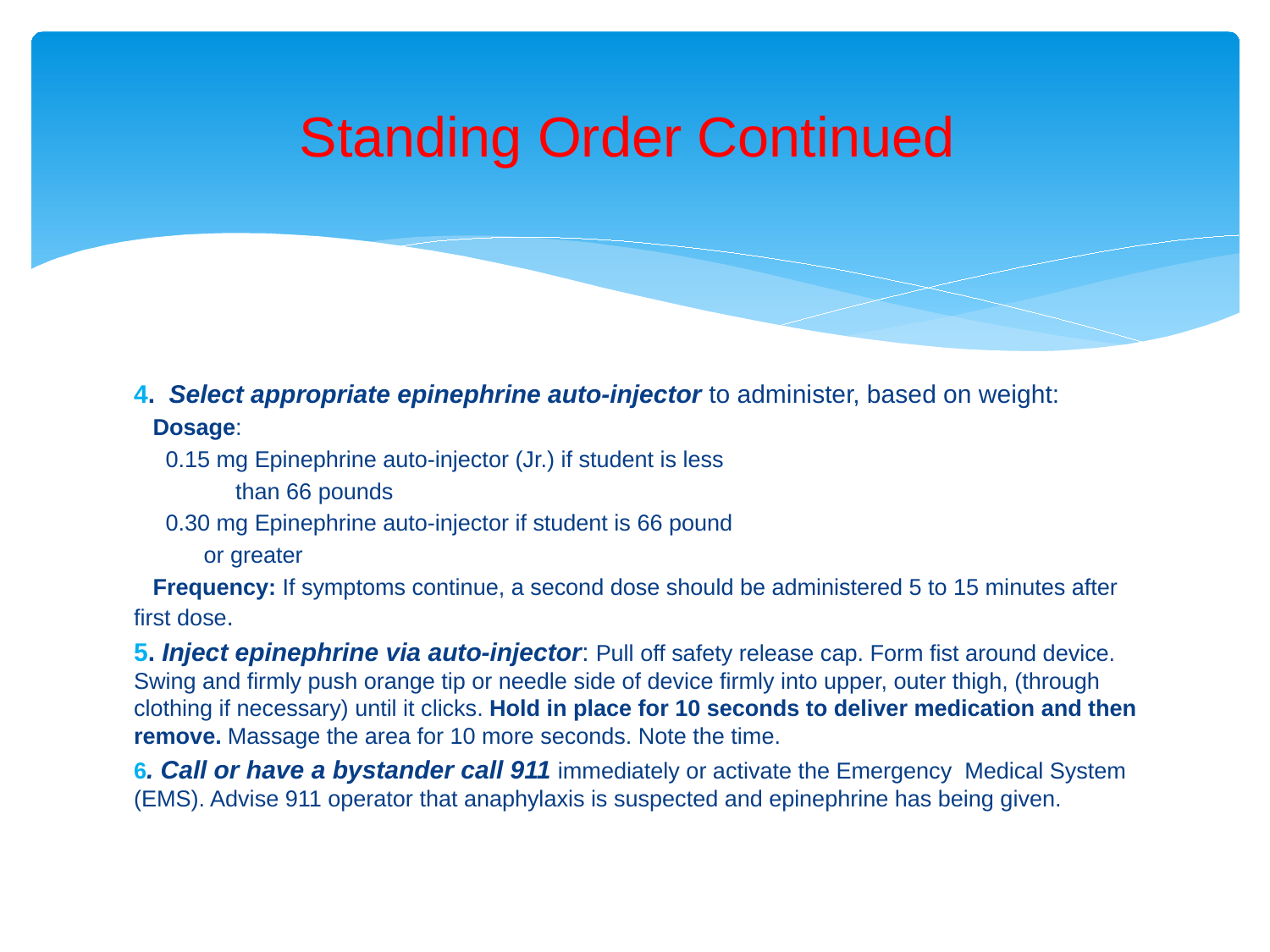

# Standing Order Continued
4.  Select appropriate epinephrine auto-injector to administer, based on weight:
   Dosage:
     0.15 mg Epinephrine auto-injector (Jr.) if student is less
                than 66 pounds
     0.30 mg Epinephrine auto-injector if student is 66 pound
           or greater
   Frequency: If symptoms continue, a second dose should be administered 5 to 15 minutes after first dose.
5. Inject epinephrine via auto-injector: Pull off safety release cap. Form fist around device. Swing and firmly push orange tip or needle side of device firmly into upper, outer thigh, (through clothing if necessary) until it clicks. Hold in place for 10 seconds to deliver medication and then remove. Massage the area for 10 more seconds. Note the time.
6. Call or have a bystander call 911 immediately or activate the Emergency  Medical System (EMS). Advise 911 operator that anaphylaxis is suspected and epinephrine has being given.